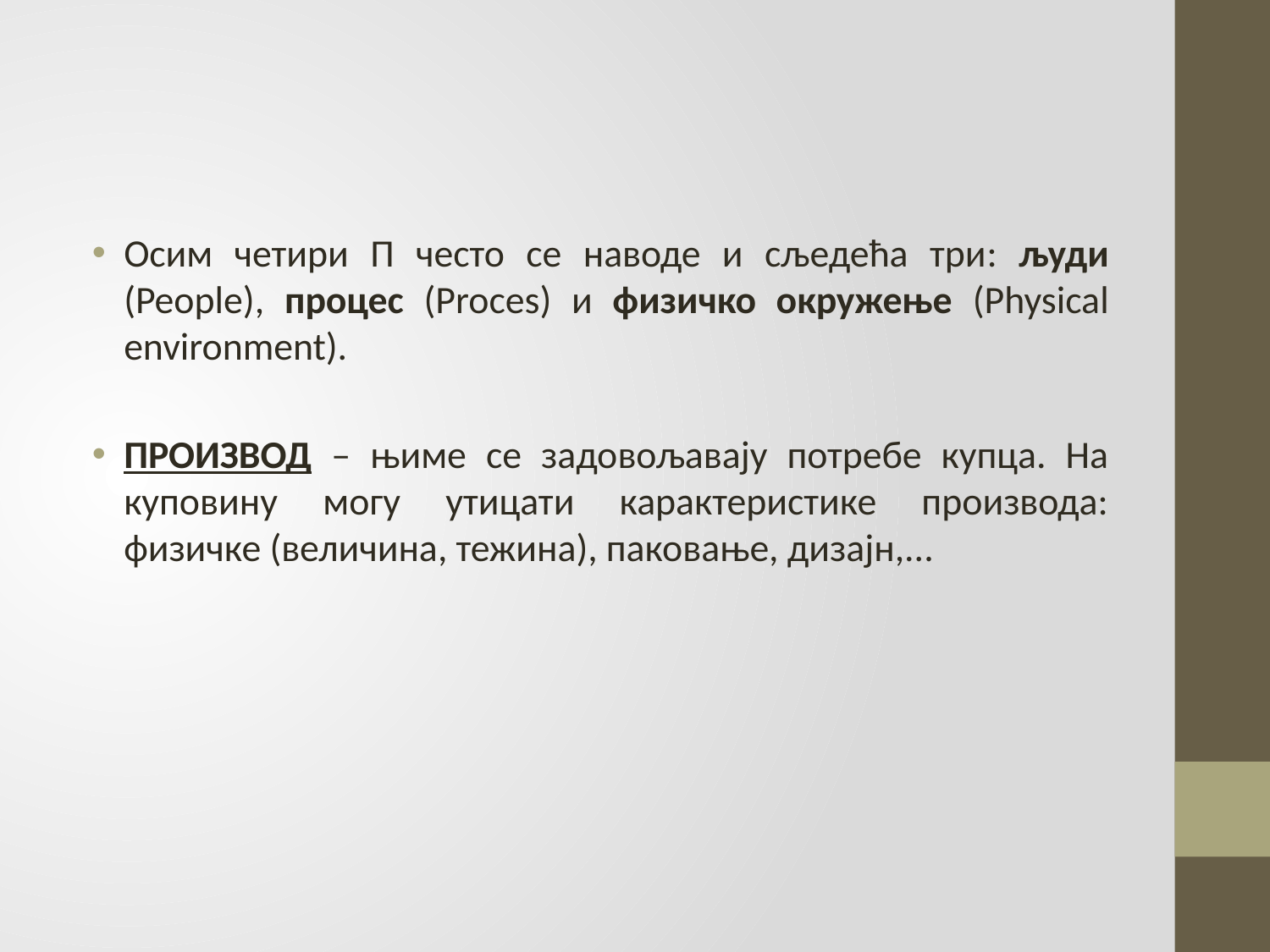

#
Осим четири П често се наводе и сљедећа три: људи (People), процес (Proces) и физичко окружење (Physical environment).

ПРОИЗВОД – њиме се задовољавају потребе купца. На куповину могу утицати карактеристике производа: физичке (величина, тежина), паковање, дизајн,...